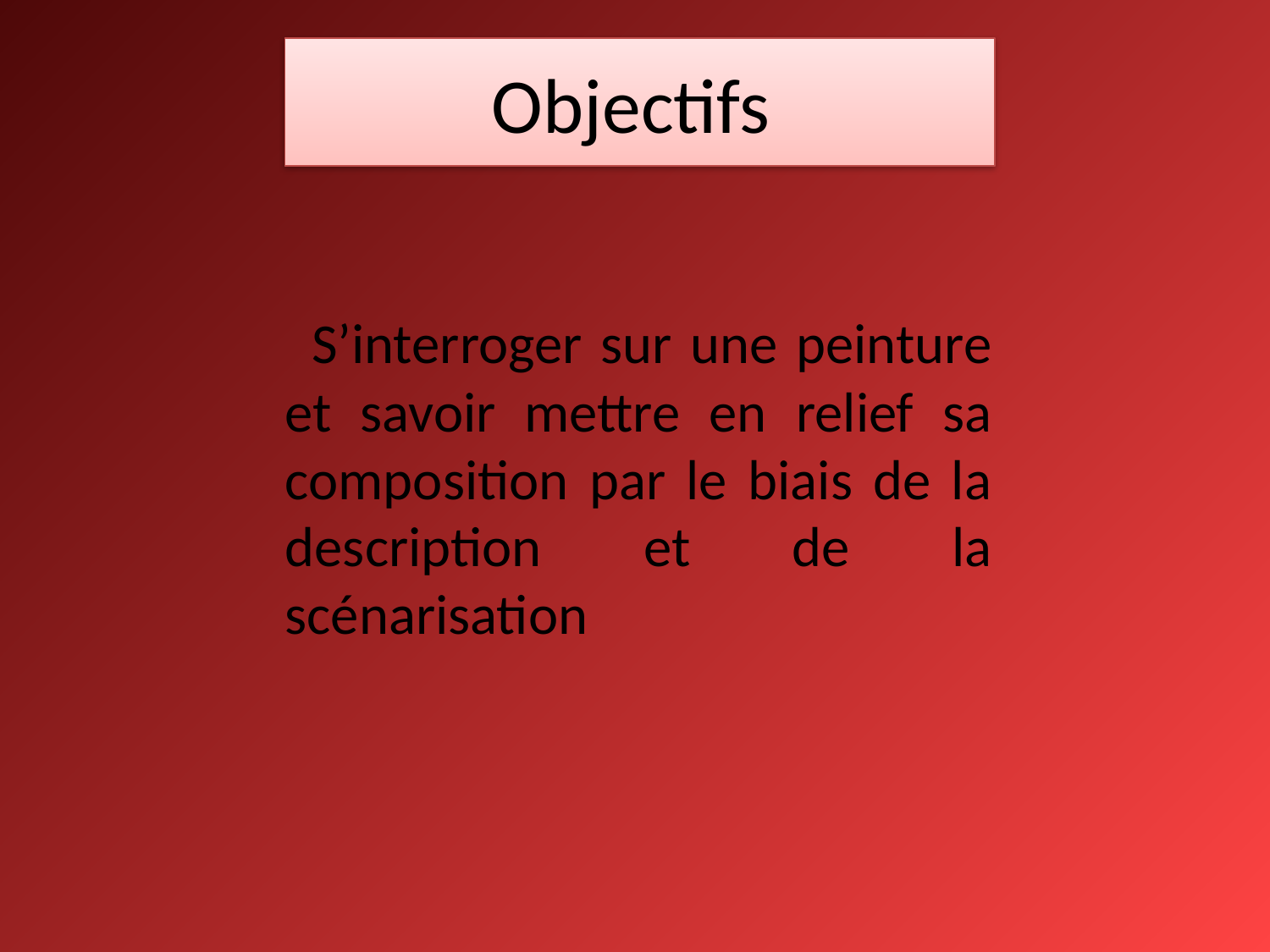

# Objectifs

    S’interroger sur une peinture et savoir mettre en relief sa composition par le biais de la description et de la scénarisation